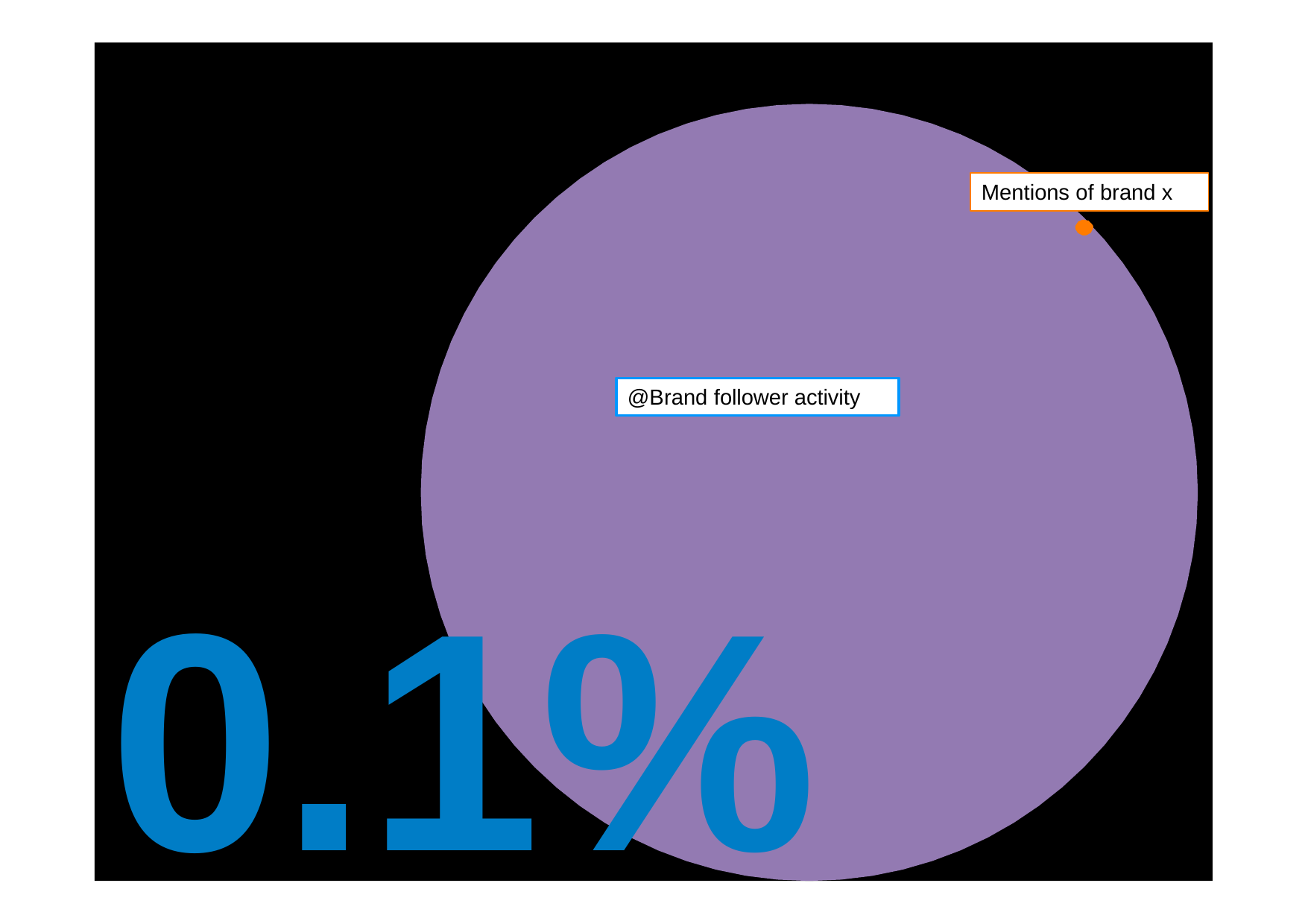

Mentions of brand x

@Brand follower activity
0.1%